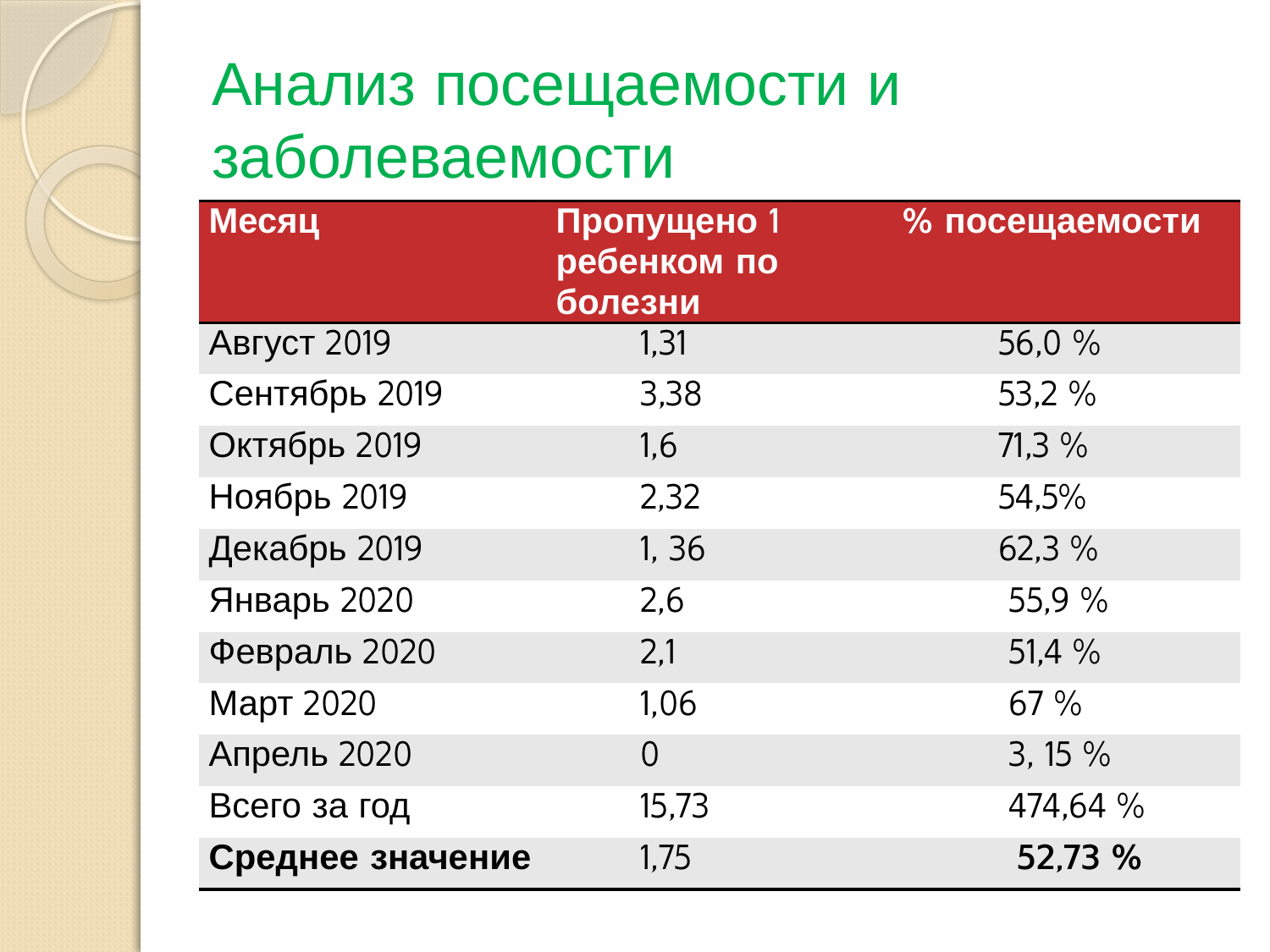

# Анализ посещаемости и заболеваемости
| Месяц | Пропущено 1 ребенком по болезни | % посещаемости |
| --- | --- | --- |
| Август 2019 | 1,31 | 56,0 % |
| Сентябрь 2019 | 3,38 | 53,2 % |
| Октябрь 2019 | 1,6 | 71,3 % |
| Ноябрь 2019 | 2,32 | 54,5% |
| Декабрь 2019 | 1, 36 | 62,3 % |
| Январь 2020 | 2,6 | 55,9 % |
| Февраль 2020 | 2,1 | 51,4 % |
| Март 2020 | 1,06 | 67 % |
| Апрель 2020 | 0 | 3, 15 % |
| Всего за год | 15,73 | 474,64 % |
| Среднее значение | 1,75 | 52,73 % |